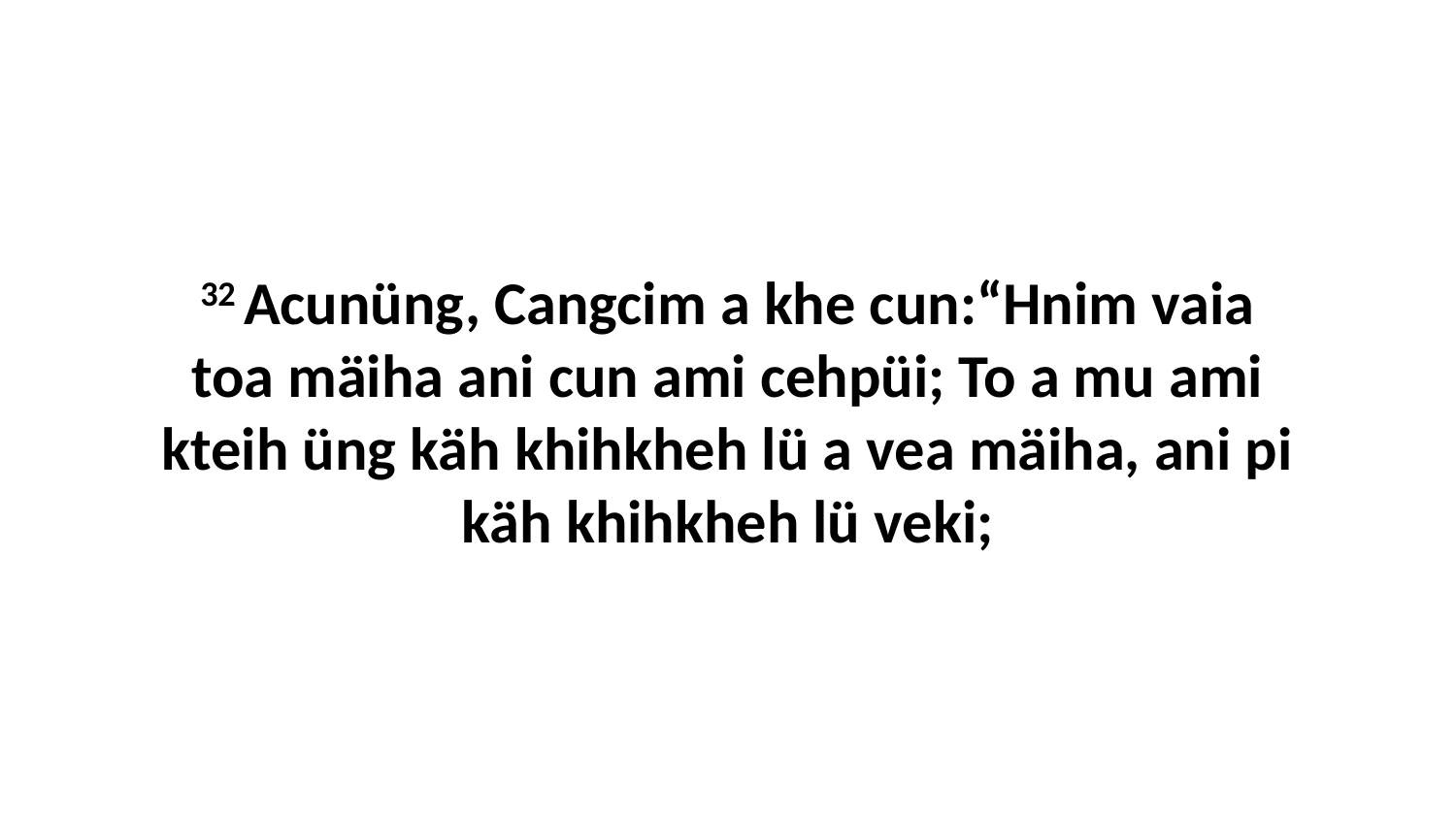

32 Acunüng, Cangcim a khe cun:“Hnim vaia toa mäiha ani cun ami cehpüi; To a mu ami kteih üng käh khihkheh lü a vea mäiha, ani pi käh khihkheh lü veki;